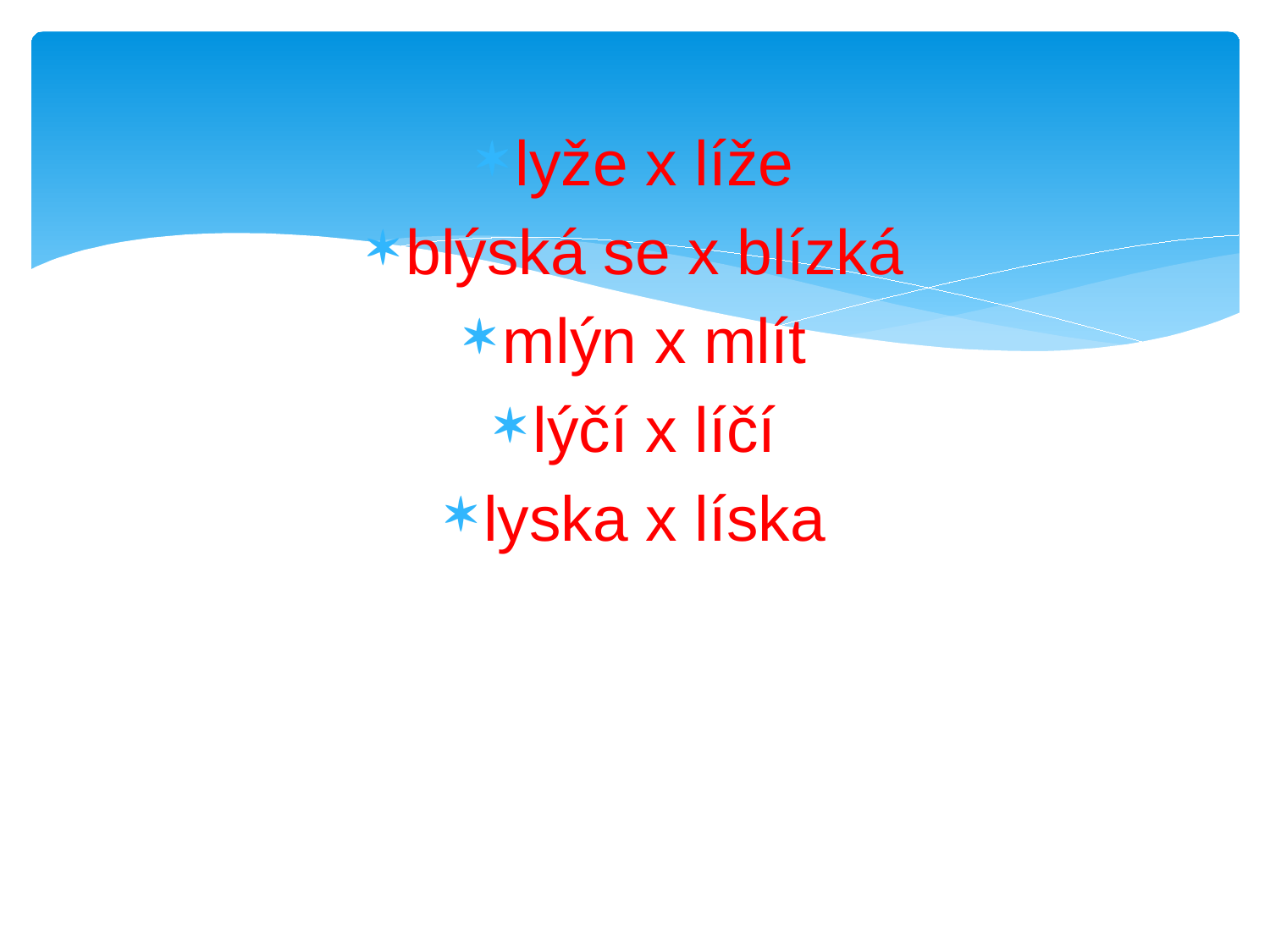

#
lyže x líže
blýská se x blízká
mlýn x mlít
lýčí x líčí
lyska x líska